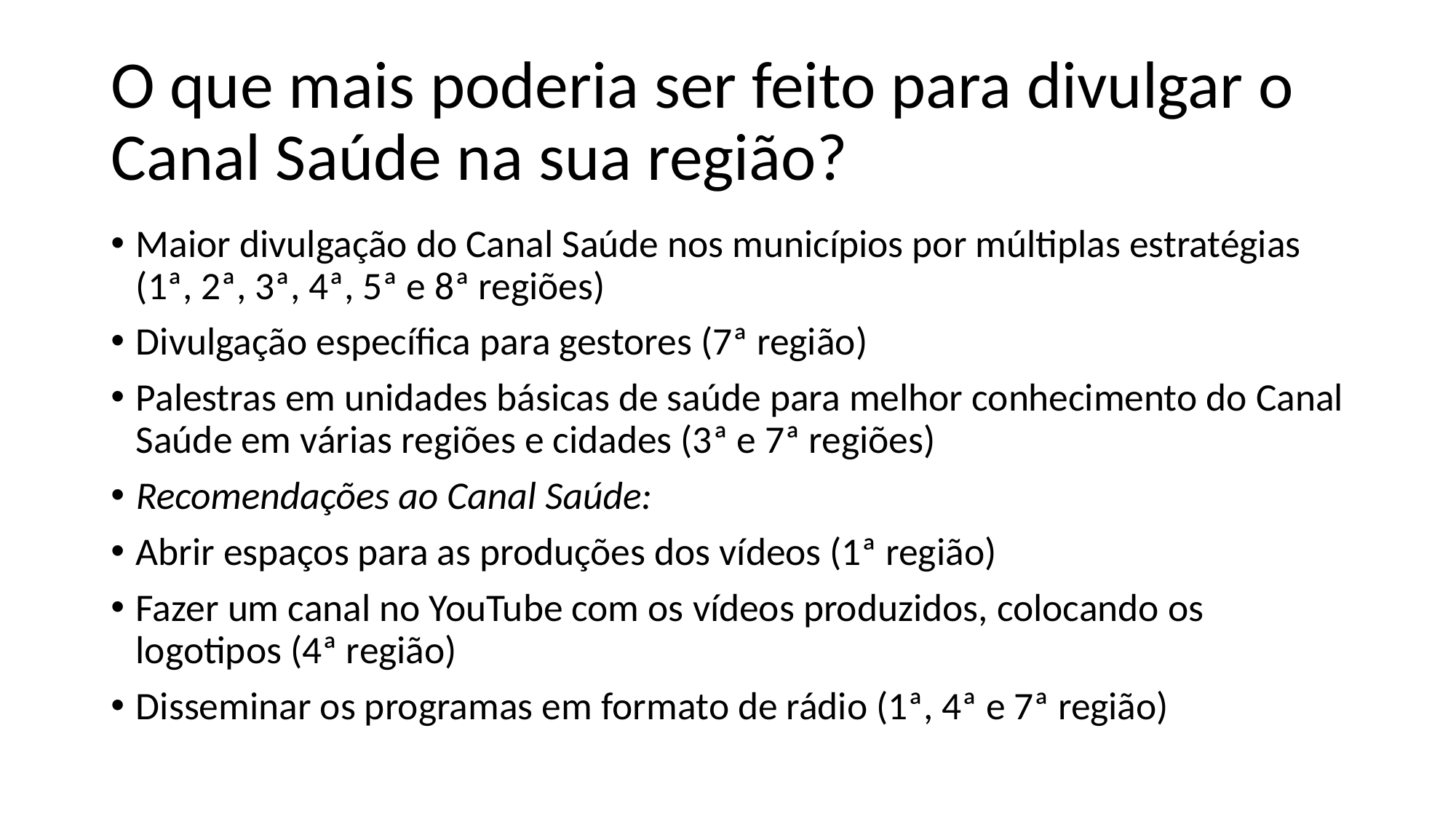

# O que mais poderia ser feito para divulgar o Canal Saúde na sua região?
Maior divulgação do Canal Saúde nos municípios por múltiplas estratégias (1ª, 2ª, 3ª, 4ª, 5ª e 8ª regiões)
Divulgação específica para gestores (7ª região)
Palestras em unidades básicas de saúde para melhor conhecimento do Canal Saúde em várias regiões e cidades (3ª e 7ª regiões)
Recomendações ao Canal Saúde:
Abrir espaços para as produções dos vídeos (1ª região)
Fazer um canal no YouTube com os vídeos produzidos, colocando os logotipos (4ª região)
Disseminar os programas em formato de rádio (1ª, 4ª e 7ª região)